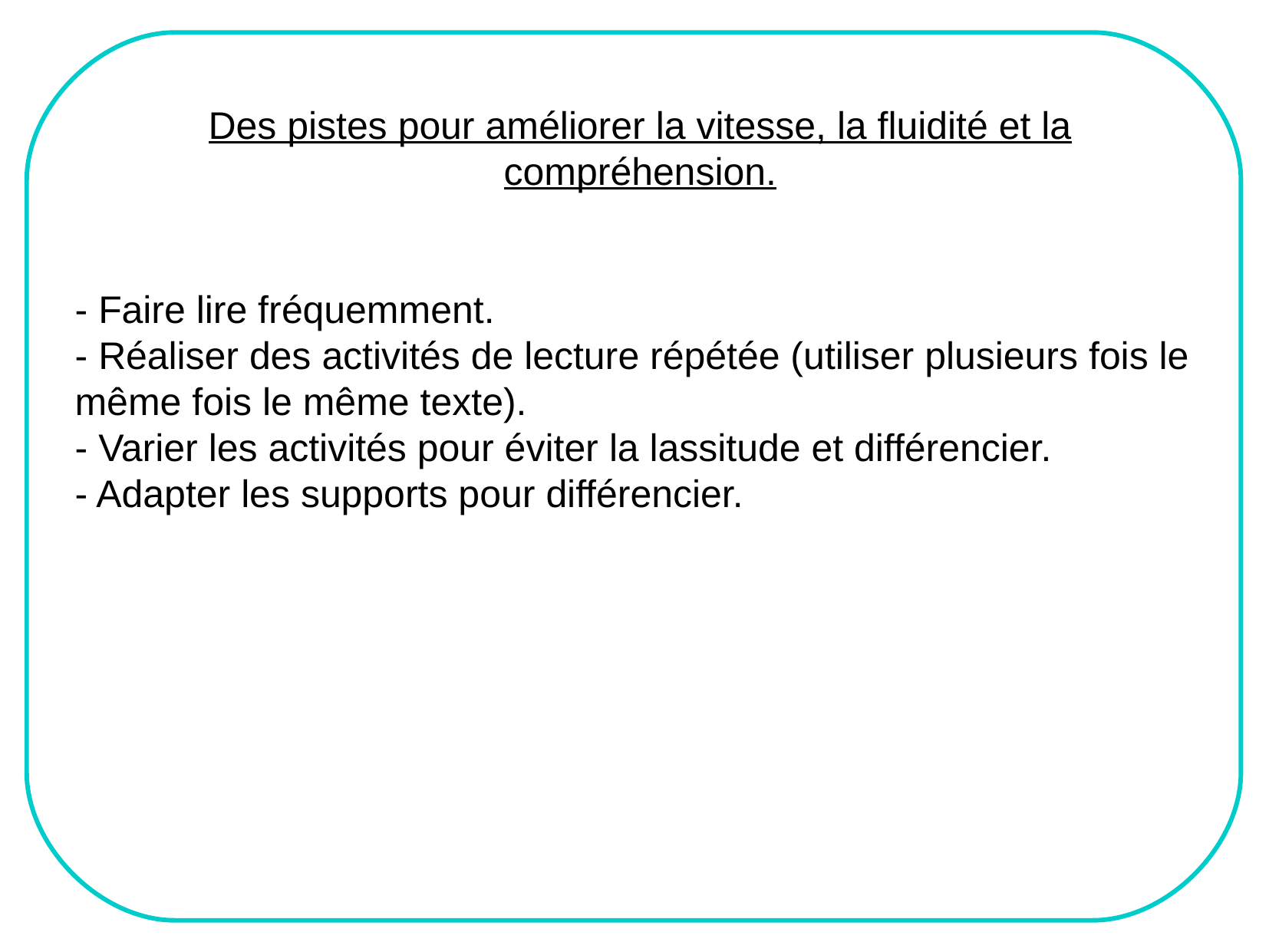

Des pistes pour améliorer la vitesse, la fluidité et la compréhension.

- Faire lire fréquemment.
- Réaliser des activités de lecture répétée (utiliser plusieurs fois le même fois le même texte).
- Varier les activités pour éviter la lassitude et différencier.
- Adapter les supports pour différencier.